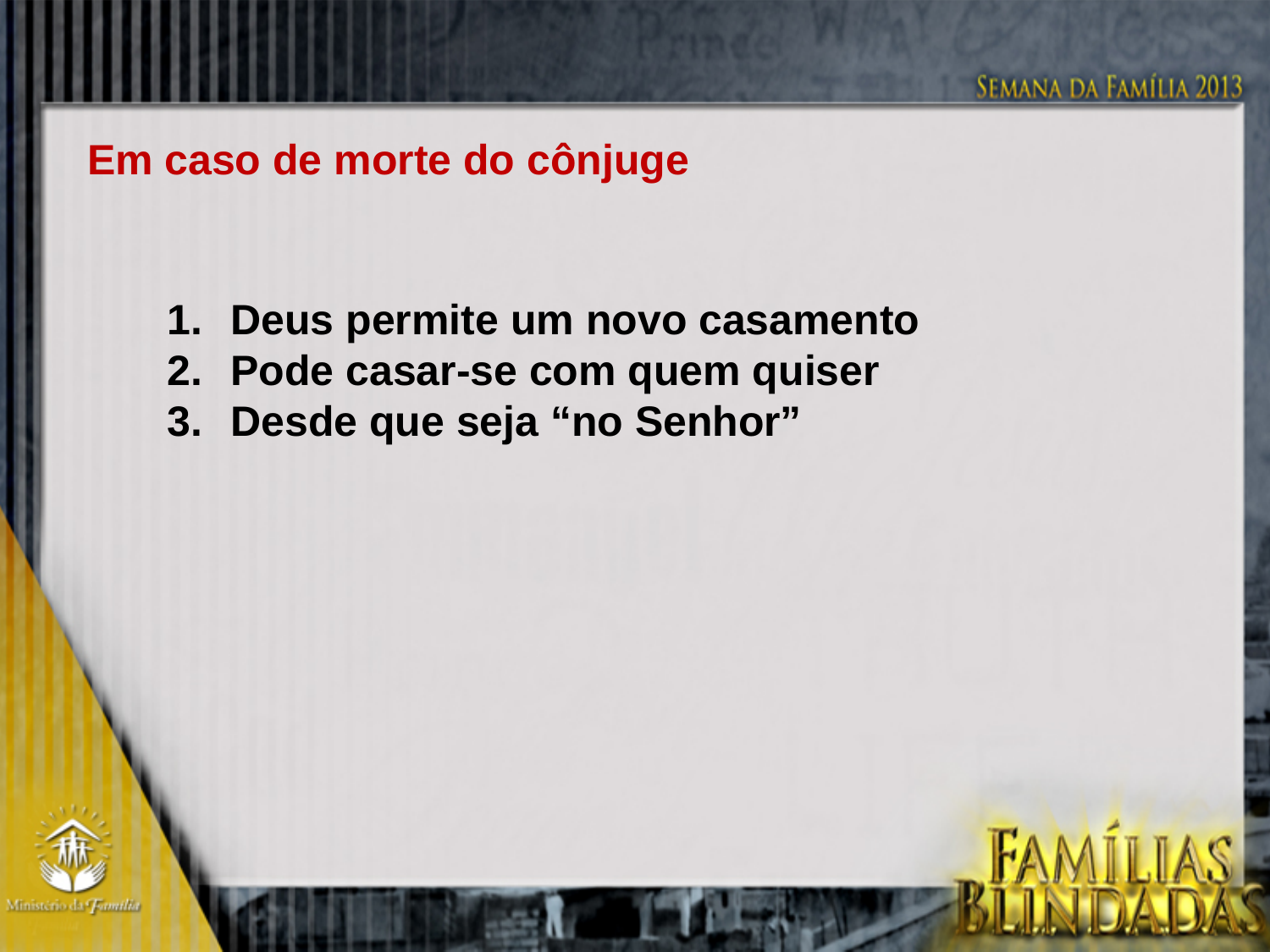

Em caso de morte do cônjuge
Deus permite um novo casamento
Pode casar-se com quem quiser
Desde que seja “no Senhor”